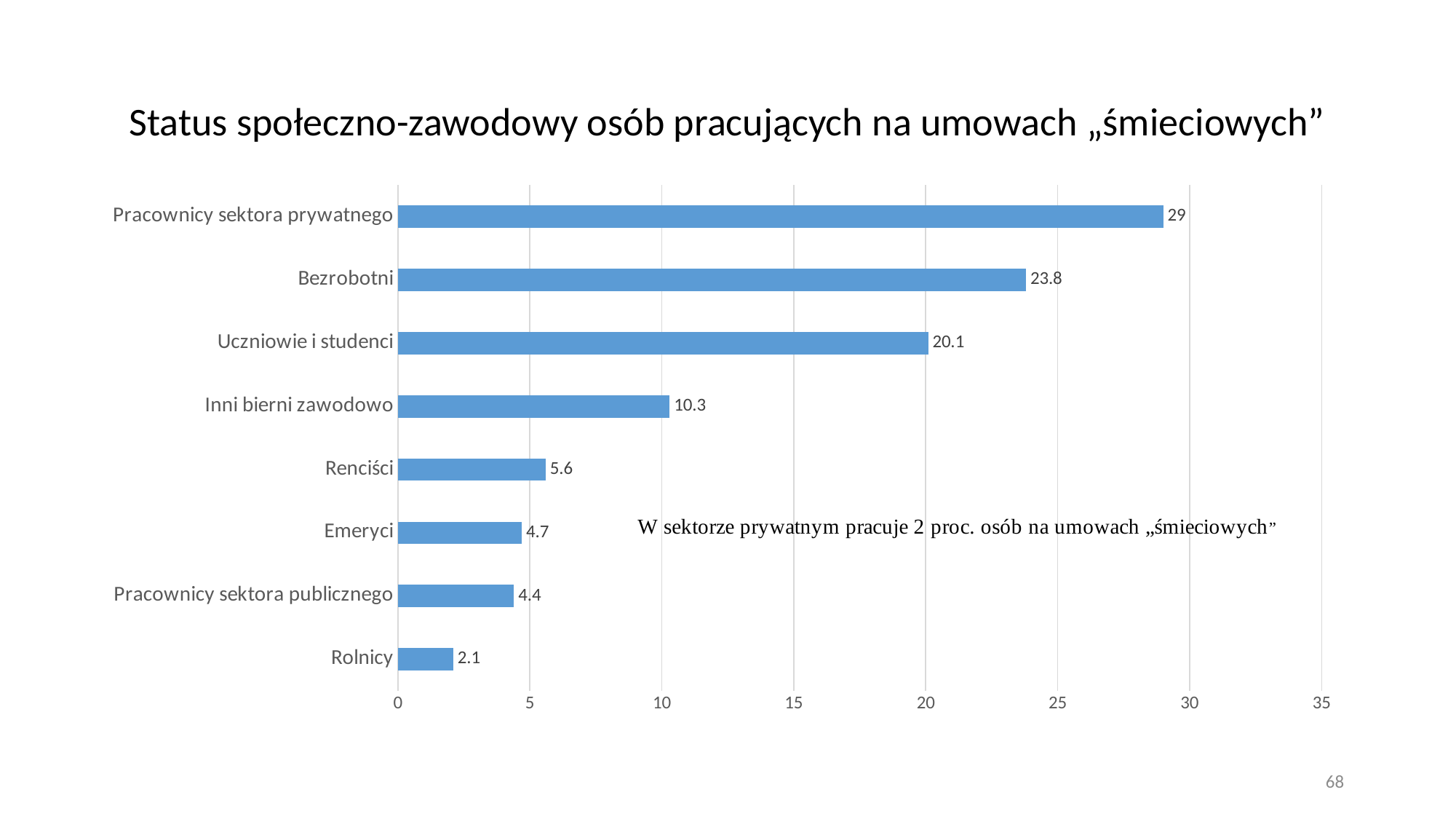

# Status społeczno-zawodowy osób pracujących na umowach „śmieciowych”

### Chart

| Category | Seria 1 |
|---|---|
| Rolnicy | 2.1 |
| Pracownicy sektora publicznego | 4.4 |
| Emeryci | 4.7 |
| Renciści | 5.6 |
| Inni bierni zawodowo | 10.3 |
| Uczniowie i studenci | 20.1 |
| Bezrobotni | 23.8 |
| Pracownicy sektora prywatnego | 29.0 |
68